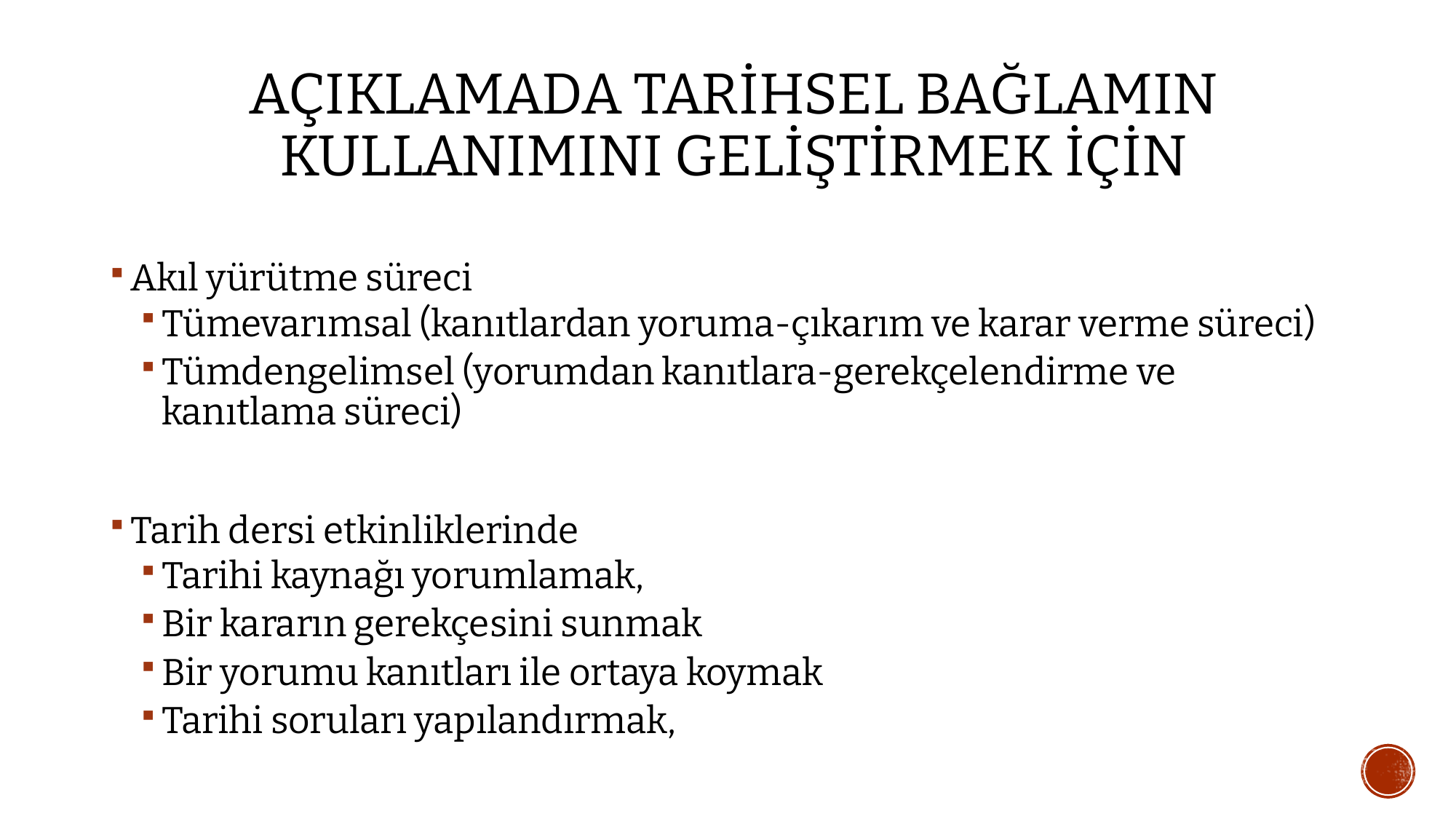

# Açıklamada tarihsel bağlamIN KULLANIMINI GELİŞTİRMEK İÇİN
Akıl yürütme süreci
Tümevarımsal (kanıtlardan yoruma-çıkarım ve karar verme süreci)
Tümdengelimsel (yorumdan kanıtlara-gerekçelendirme ve kanıtlama süreci)

Tarih dersi etkinliklerinde
Tarihi kaynağı yorumlamak,
Bir kararın gerekçesini sunmak
Bir yorumu kanıtları ile ortaya koymak
Tarihi soruları yapılandırmak,